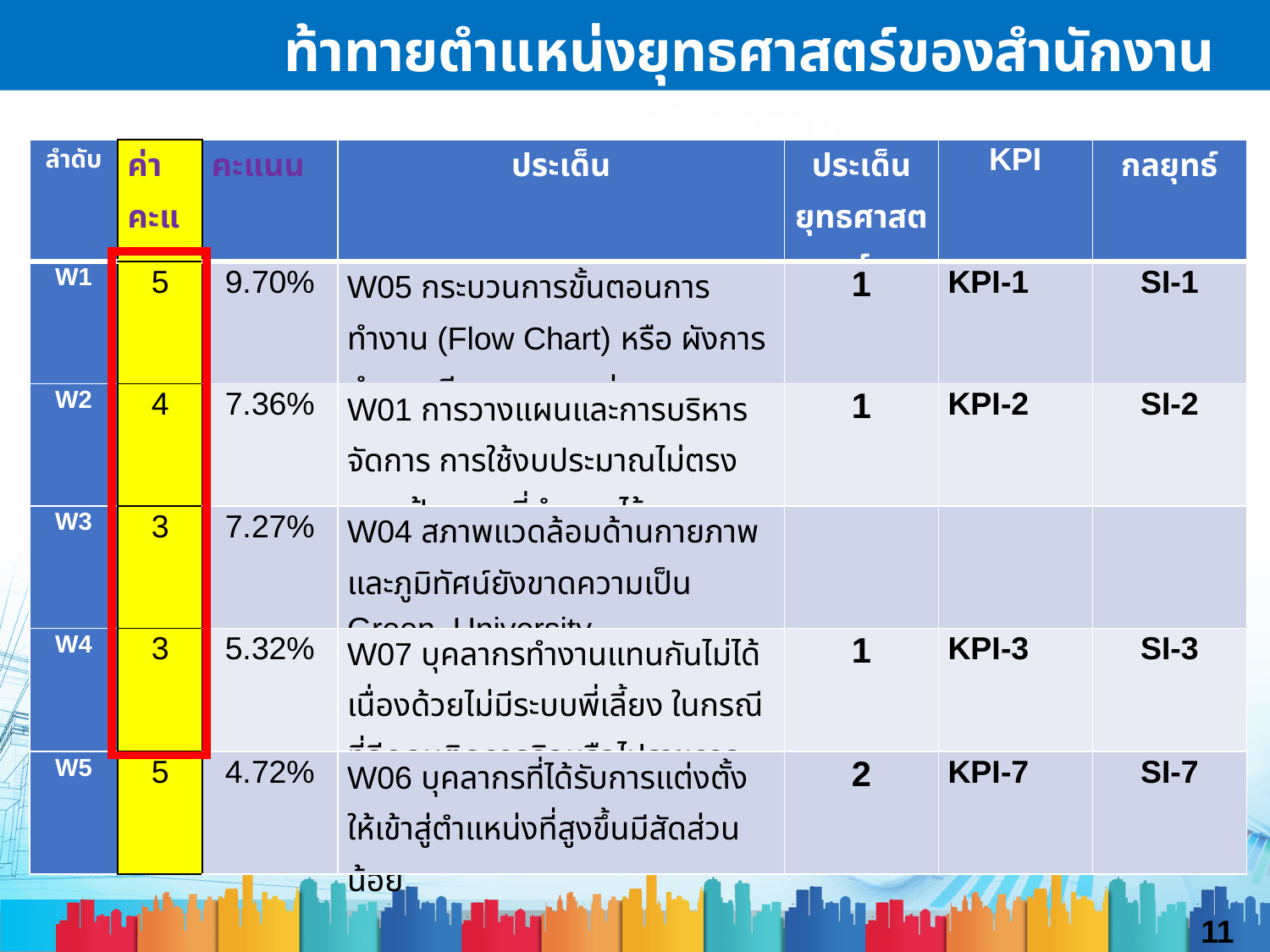

ท้าทายตำแหน่งยุทธศาสตร์ของสำนักงานอธิการบดี
| ลำดับ | ค่าคะแนน | คะแนน | ประเด็น | ประเด็นยุทธศาสตร์ | KPI | กลยุทธ์ |
| --- | --- | --- | --- | --- | --- | --- |
| W1 | 5 | 9.70% | W05 กระบวนการขั้นตอนการทำงาน (Flow Chart) หรือ ผังการทำงาน มีเฉพาะบางหน่วยงาน | 1 | KPI-1 | SI-1 |
| W2 | 4 | 7.36% | W01 การวางแผนและการบริหารจัดการ การใช้งบประมาณไม่ตรงตามเป้าหมายที่กำหนดไว้ | 1 | KPI-2 | SI-2 |
| W3 | 3 | 7.27% | W04 สภาพแวดล้อมด้านกายภาพและภูมิทัศน์ยังขาดความเป็น Green University |  |  |  |
| W4 | 3 | 5.32% | W07 บุคลากรทำงานแทนกันไม่ได้ เนื่องด้วยไม่มีระบบพี่เลี้ยง ในกรณีที่อีกคนติดภารกิจหรือไปราชการ | 1 | KPI-3 | SI-3 |
| W5 | 5 | 4.72% | W06 บุคลากรที่ได้รับการแต่งตั้งให้เข้าสู่ตำแหน่งที่สูงขึ้นมีสัดส่วนน้อย | 2 | KPI-7 | SI-7 |

11